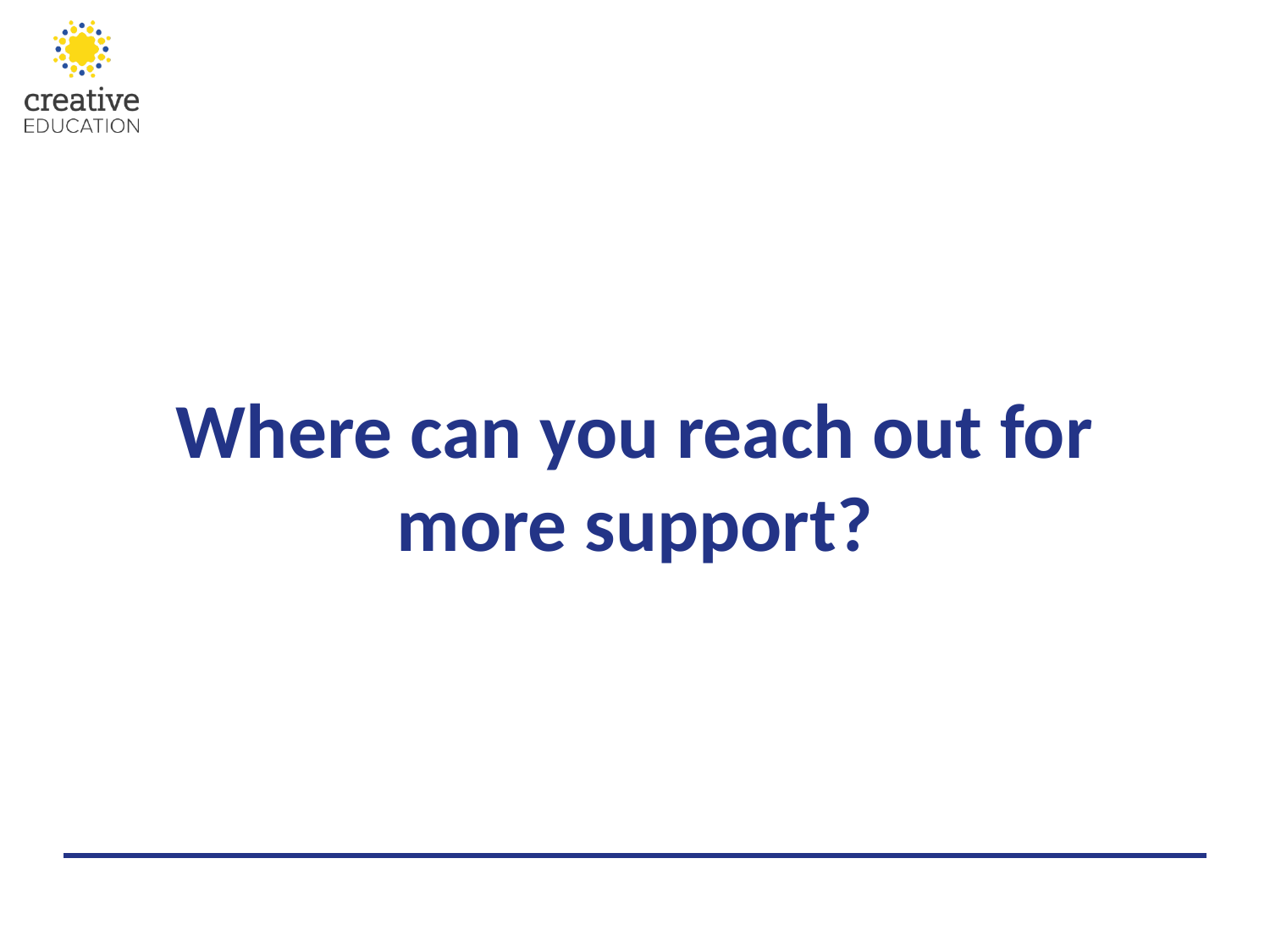

Where can you reach out for more support?